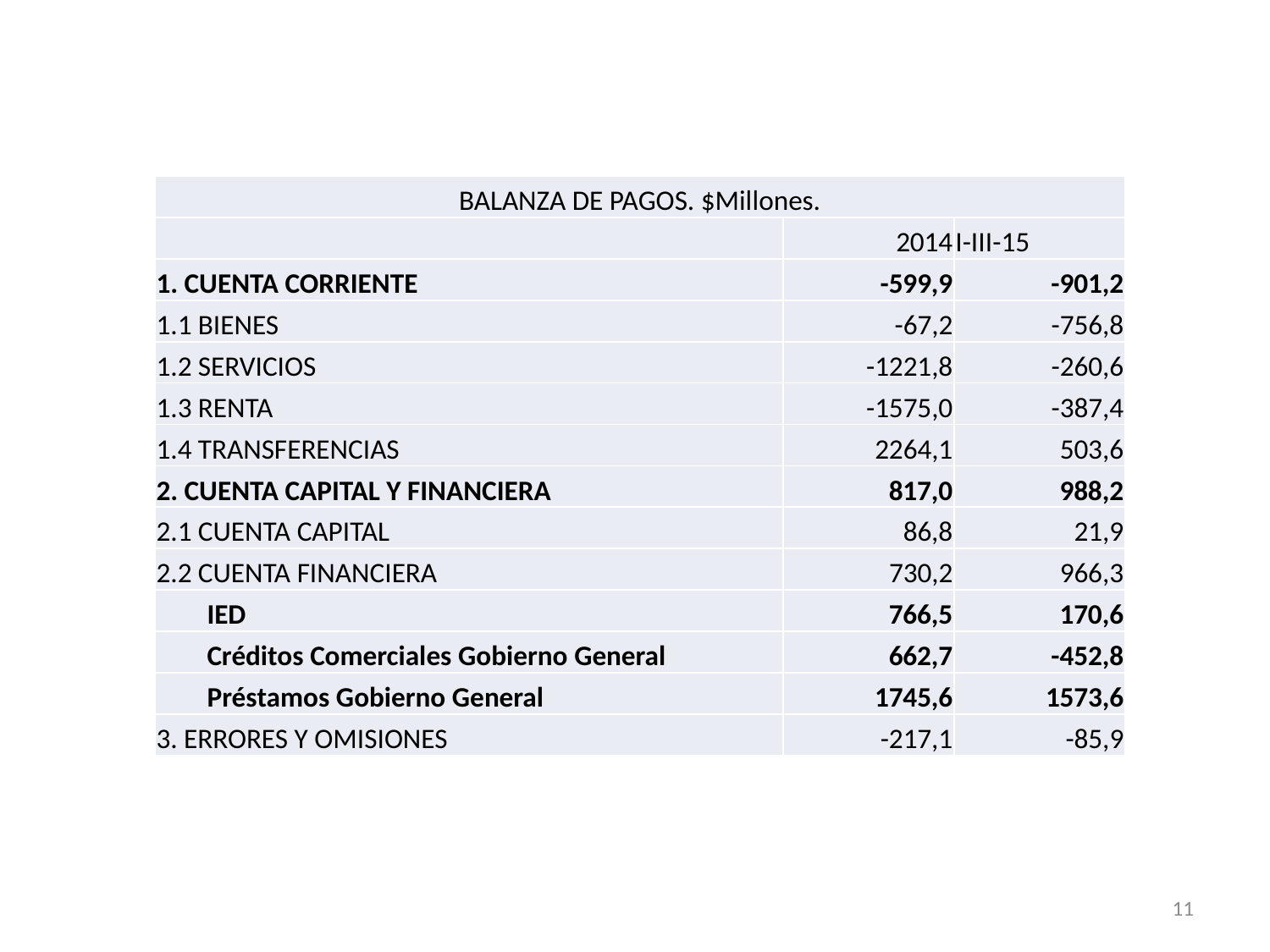

| BALANZA DE PAGOS. $Millones. |  |  |
| --- | --- | --- |
|  | 2014 | I-III-15 |
| 1. CUENTA CORRIENTE | -599,9 | -901,2 |
| 1.1 BIENES | -67,2 | -756,8 |
| 1.2 SERVICIOS | -1221,8 | -260,6 |
| 1.3 RENTA | -1575,0 | -387,4 |
| 1.4 TRANSFERENCIAS | 2264,1 | 503,6 |
| 2. CUENTA CAPITAL Y FINANCIERA | 817,0 | 988,2 |
| 2.1 CUENTA CAPITAL | 86,8 | 21,9 |
| 2.2 CUENTA FINANCIERA | 730,2 | 966,3 |
| IED | 766,5 | 170,6 |
| Créditos Comerciales Gobierno General | 662,7 | -452,8 |
| Préstamos Gobierno General | 1745,6 | 1573,6 |
| 3. ERRORES Y OMISIONES | -217,1 | -85,9 |
11